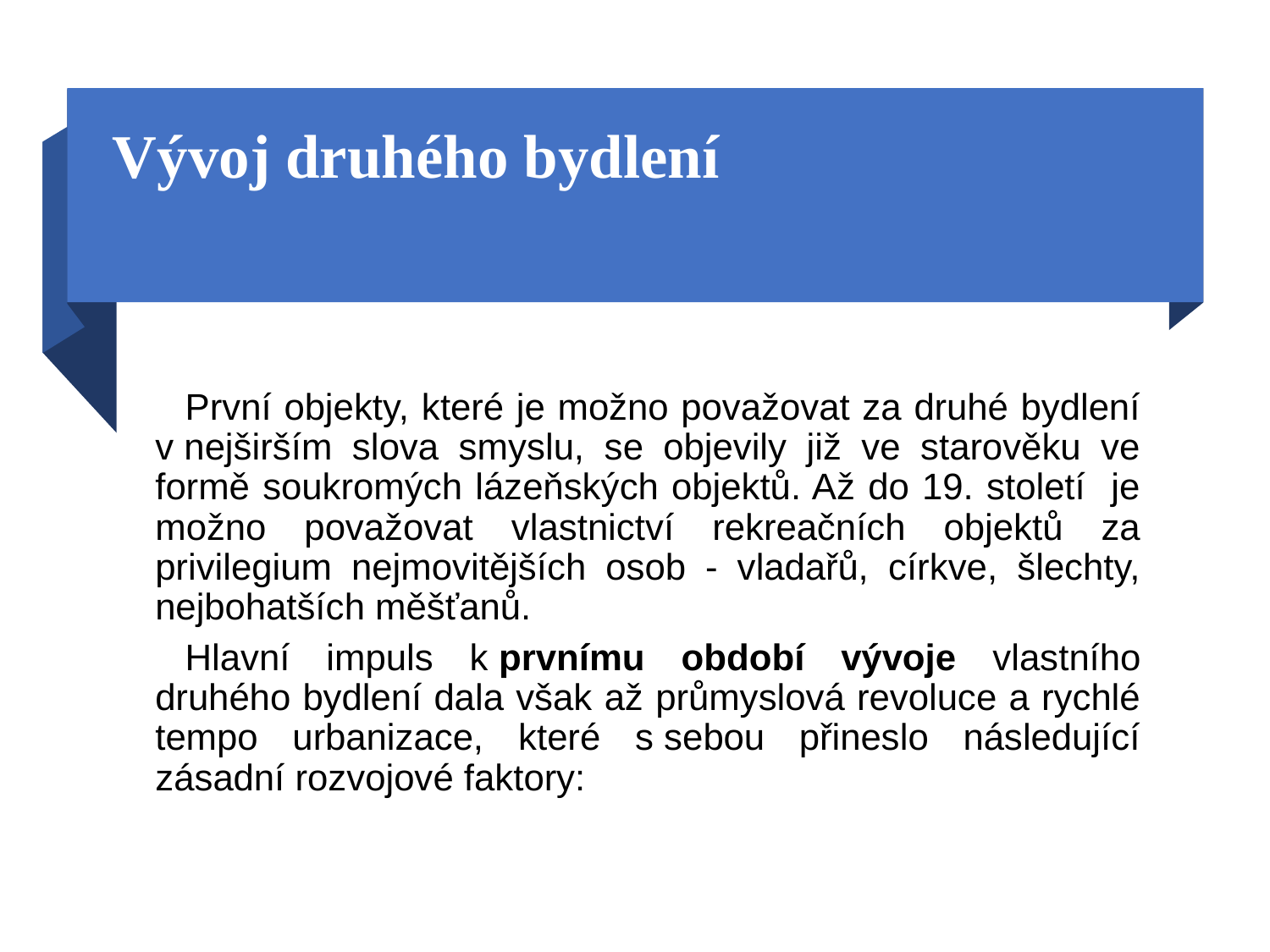

# Vývoj druhého bydlení

První objekty, které je možno považovat za druhé bydlení v nejširším slova smyslu, se objevily již ve starověku ve formě soukromých lázeňských objektů. Až do 19. století  je možno považovat vlastnictví rekreačních objektů za privilegium nejmovitějších osob - vladařů, církve, šlechty, nejbohatších měšťanů.
Hlavní impuls k prvnímu období vývoje vlastního druhého bydlení dala však až průmyslová revoluce a rychlé tempo urbanizace, které s sebou přineslo následující zásadní rozvojové faktory: